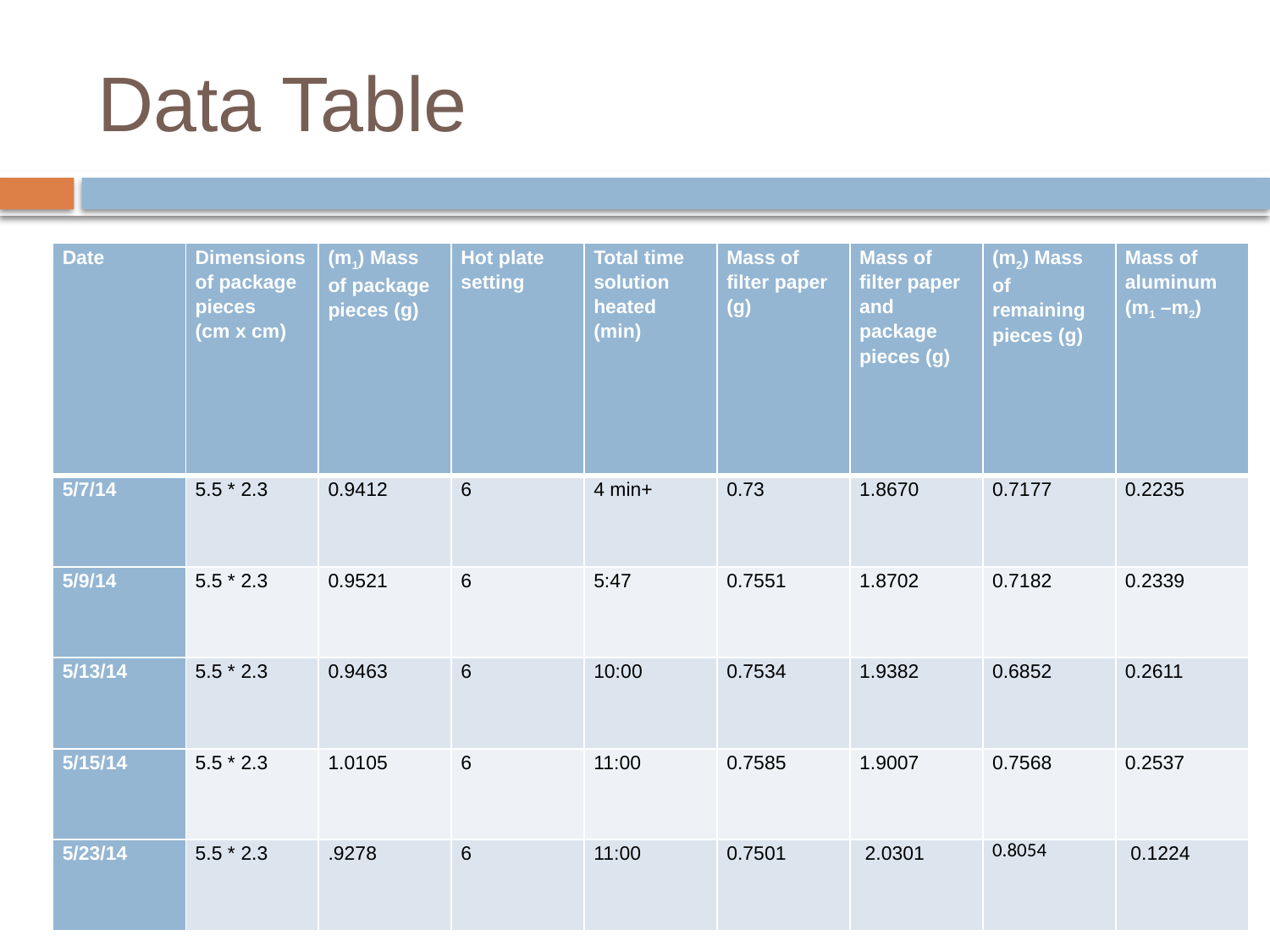

# Data Table
| Date | Dimensions of package pieces (cm x cm) | (m1) Mass of package pieces (g) | Hot plate setting | Total time solution heated (min) | Mass of filter paper (g) | Mass of filter paper and package pieces (g) | (m2) Mass of remaining pieces (g) | Mass of aluminum (m1 –m2) |
| --- | --- | --- | --- | --- | --- | --- | --- | --- |
| 5/7/14 | 5.5 \* 2.3 | 0.9412 | 6 | 4 min+ | 0.73 | 1.8670 | 0.7177 | 0.2235 |
| 5/9/14 | 5.5 \* 2.3 | 0.9521 | 6 | 5:47 | 0.7551 | 1.8702 | 0.7182 | 0.2339 |
| 5/13/14 | 5.5 \* 2.3 | 0.9463 | 6 | 10:00 | 0.7534 | 1.9382 | 0.6852 | 0.2611 |
| 5/15/14 | 5.5 \* 2.3 | 1.0105 | 6 | 11:00 | 0.7585 | 1.9007 | 0.7568 | 0.2537 |
| 5/23/14 | 5.5 \* 2.3 | .9278 | 6 | 11:00 | 0.7501 | 2.0301 | 0.8054 | 0.1224 |